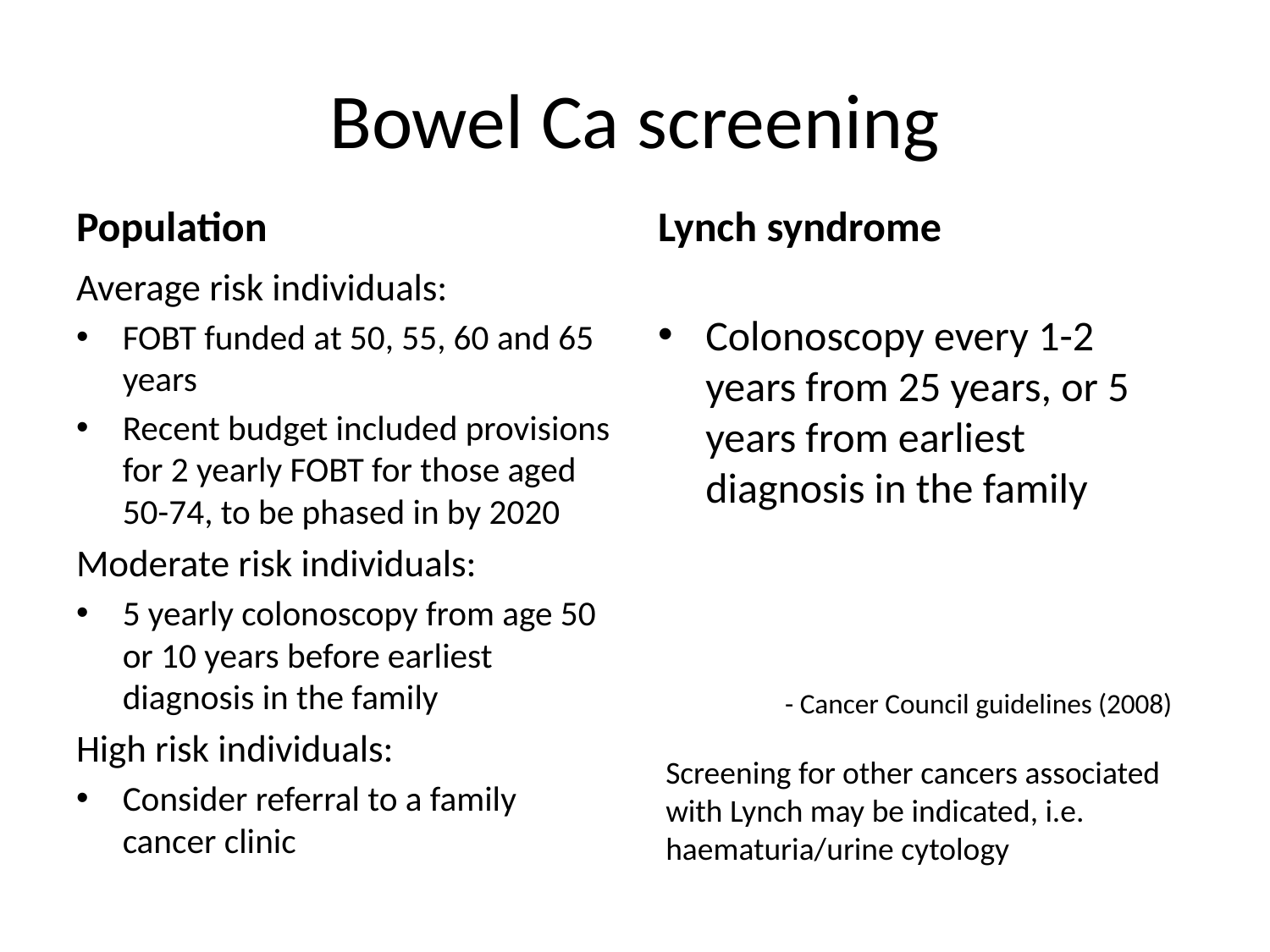

# Bowel Ca screening
Population
Lynch syndrome
Average risk individuals:
FOBT funded at 50, 55, 60 and 65 years
Recent budget included provisions for 2 yearly FOBT for those aged 50-74, to be phased in by 2020
Moderate risk individuals:
5 yearly colonoscopy from age 50 or 10 years before earliest diagnosis in the family
High risk individuals:
Consider referral to a family cancer clinic
Colonoscopy every 1-2 years from 25 years, or 5 years from earliest diagnosis in the family

	- Cancer Council guidelines (2008)
Screening for other cancers associated with Lynch may be indicated, i.e. haematuria/urine cytology